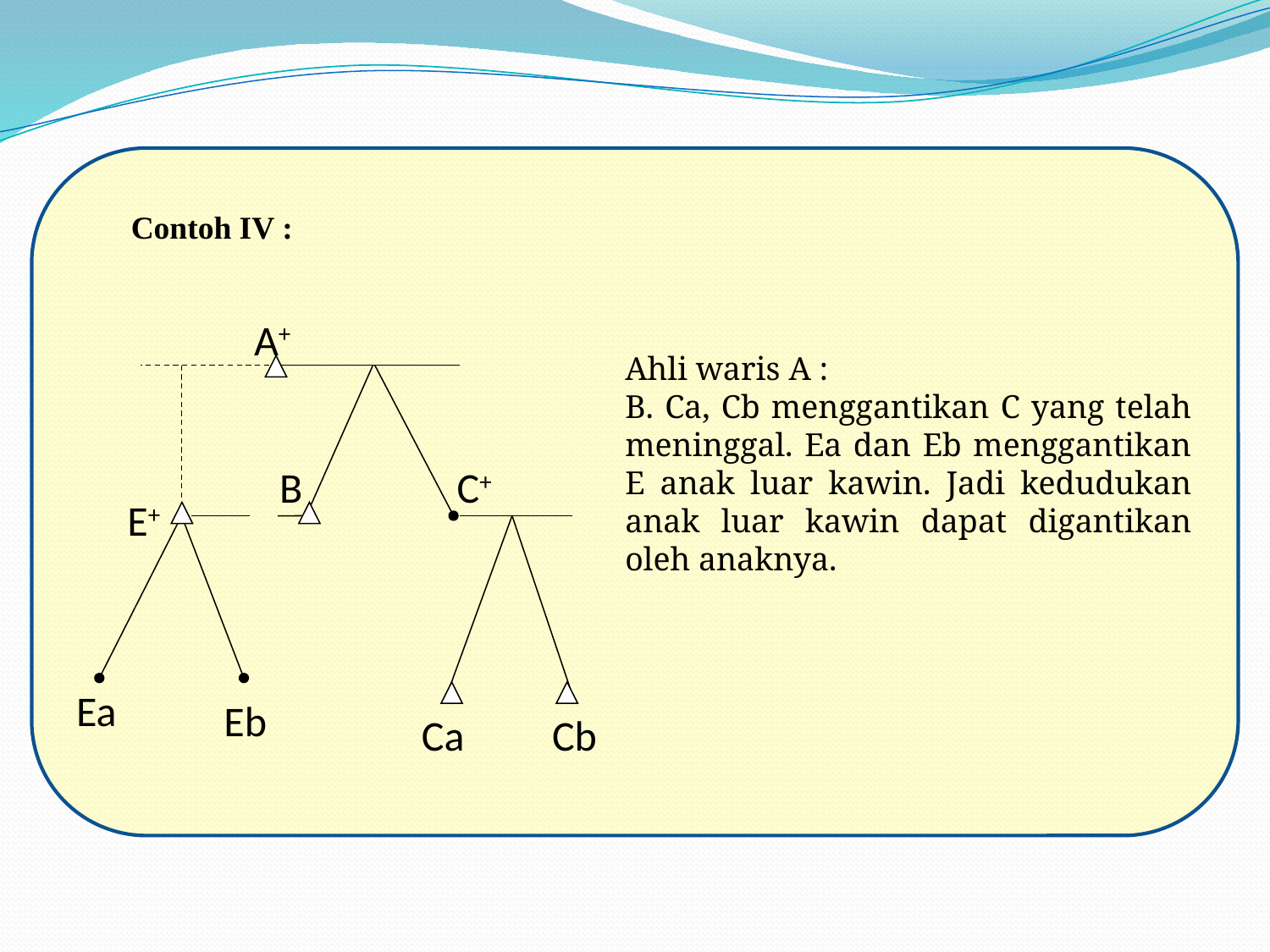

Ahli waris A :
B. Ca, Cb menggantikan C yang telah meninggal. Ea dan Eb menggantikan E anak luar kawin. Jadi kedudukan anak luar kawin dapat digantikan oleh anaknya.

Contoh IV :
A+

C+
E+

Ea

Eb
Ca
Cb
B